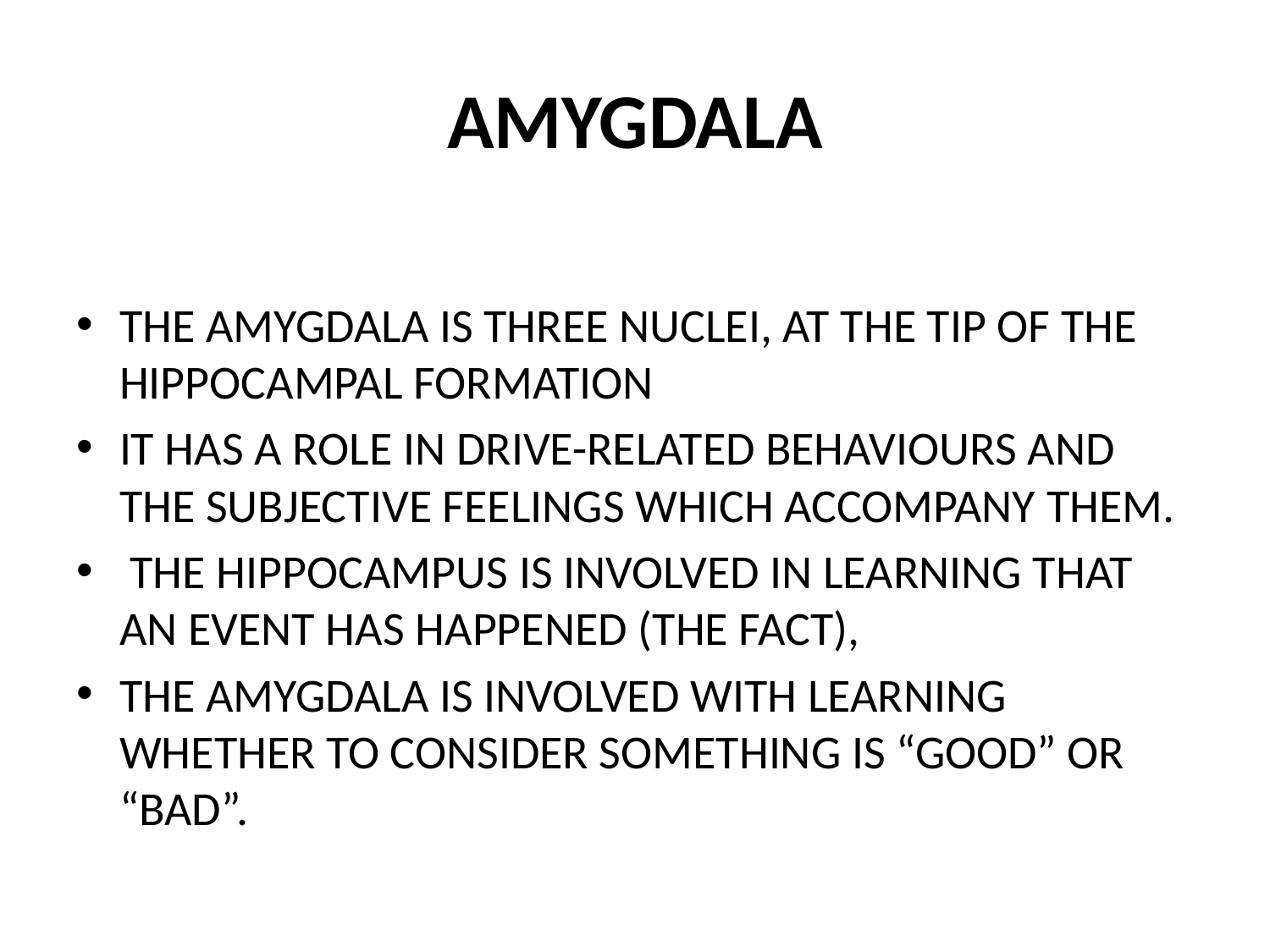

# AMYGDALA

THE AMYGDALA IS THREE NUCLEI, AT THE TIP OF THE HIPPOCAMPAL FORMATION
IT HAS A ROLE IN DRIVE-RELATED BEHAVIOURS AND THE SUBJECTIVE FEELINGS WHICH ACCOMPANY THEM.
 THE HIPPOCAMPUS IS INVOLVED IN LEARNING THAT AN EVENT HAS HAPPENED (THE FACT),
THE AMYGDALA IS INVOLVED WITH LEARNING WHETHER TO CONSIDER SOMETHING IS “GOOD” OR “BAD”.